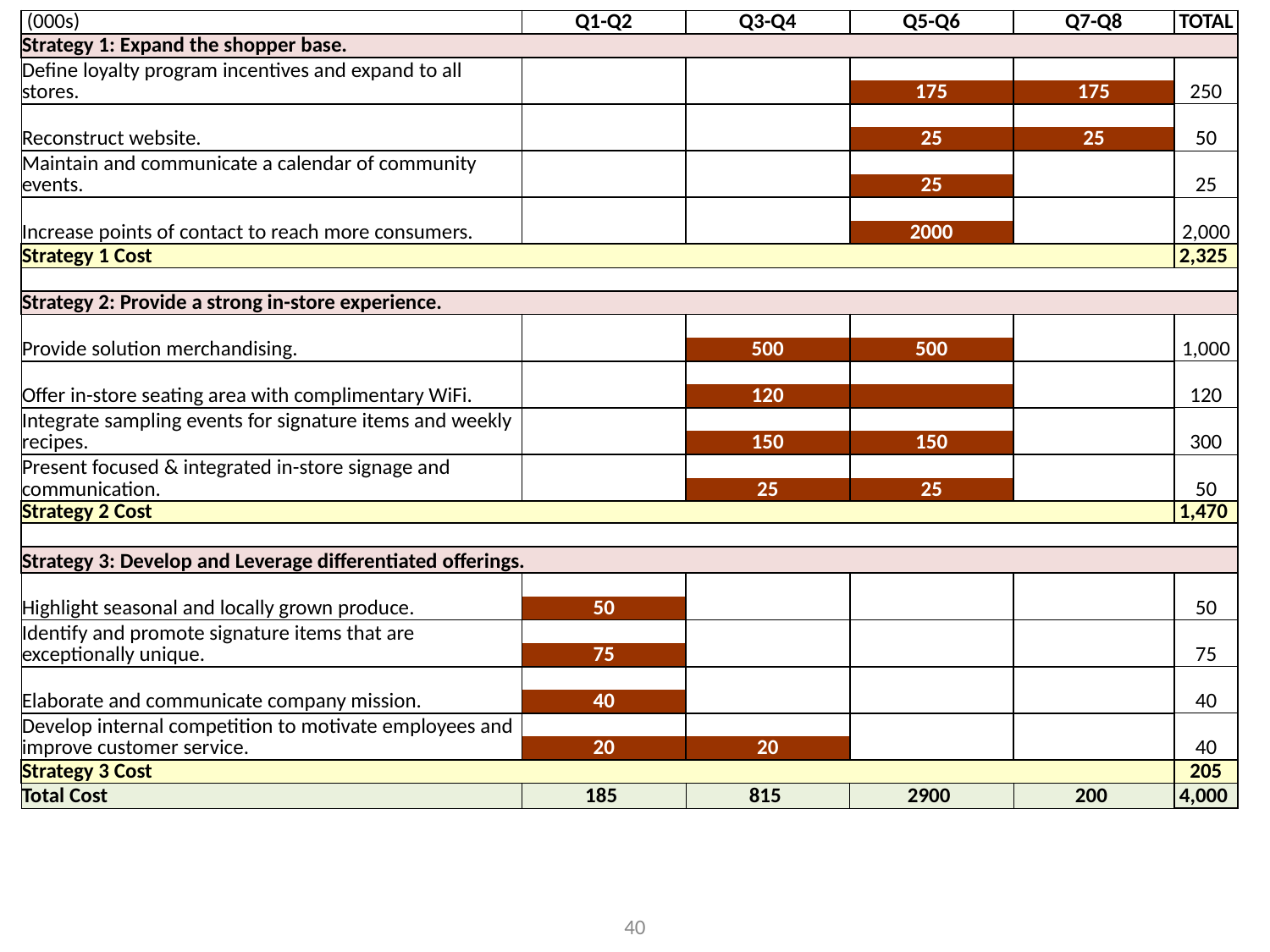

| (000s) | Q1-Q2 |  |  | Q3-Q4 |  |  | Q5-Q6 |  |  | Q7-Q8 |  |  | TOTAL |
| --- | --- | --- | --- | --- | --- | --- | --- | --- | --- | --- | --- | --- | --- |
| Strategy 1: Expand the shopper base. |  |  |  |  |  |  |  |  |  |  |  |  |  |
| Define loyalty program incentives and expand to all stores. |  |  |  |  |  |  |  |  |  |  |  |  |  |
|  |  |  |  |  |  |  | 175 |  |  | 175 |  |  | 250 |
| Reconstruct website. |  |  |  |  |  |  |  |  |  |  |  |  |  |
|  |  |  |  |  |  |  | 25 |  |  | 25 |  |  | 50 |
| Maintain and communicate a calendar of community events. |  |  |  |  |  |  |  |  |  |  |  |  |  |
|  |  |  |  |  |  |  | 25 |  |  |  |  |  | 25 |
| Increase points of contact to reach more consumers. |  |  |  |  |  |  |  |  |  |  |  |  |  |
|  |  |  |  |  |  |  | 2000 |  |  |  |  |  | 2,000 |
| Strategy 1 Cost |  |  |  |  |  |  |  |  |  |  |  |  | 2,325 |
|  |  |  |  |  |  |  |  |  |  |  |  |  |  |
| Strategy 2: Provide a strong in-store experience. |  |  |  |  |  |  |  |  |  |  |  |  |  |
| Provide solution merchandising. |  |  |  |  |  |  |  |  |  |  |  |  |  |
|  |  |  |  | 500 |  |  | 500 |  |  |  |  |  | 1,000 |
| Offer in-store seating area with complimentary WiFi. |  |  |  |  |  |  |  |  |  |  |  |  |  |
|  |  |  |  | 120 |  |  |  |  |  |  |  |  | 120 |
| Integrate sampling events for signature items and weekly recipes. |  |  |  |  |  |  |  |  |  |  |  |  |  |
|  |  |  |  | 150 |  |  | 150 |  |  |  |  |  | 300 |
| Present focused & integrated in-store signage and communication. |  |  |  |  |  |  |  |  |  |  |  |  |  |
|  |  |  |  | 25 |  |  | 25 |  |  |  |  |  | 50 |
| Strategy 2 Cost |  |  |  |  |  |  |  |  |  |  |  |  | 1,470 |
|  |  |  |  |  |  |  |  |  |  |  |  |  |  |
| Strategy 3: Develop and Leverage differentiated offerings. |  |  |  |  |  |  |  |  |  |  |  |  |  |
| Highlight seasonal and locally grown produce. |  |  |  |  |  |  |  |  |  |  |  |  |  |
|  | 50 |  |  |  |  |  |  |  |  |  |  |  | 50 |
| Identify and promote signature items that are exceptionally unique. |  |  |  |  |  |  |  |  |  |  |  |  |  |
|  | 75 |  |  |  |  |  |  |  |  |  |  |  | 75 |
| Elaborate and communicate company mission. |  |  |  |  |  |  |  |  |  |  |  |  |  |
|  | 40 |  |  |  |  |  |  |  |  |  |  |  | 40 |
| Develop internal competition to motivate employees and improve customer service. |  |  |  |  |  |  |  |  |  |  |  |  |  |
|  | 20 |  |  | 20 |  |  |  |  |  |  |  |  | 40 |
| Strategy 3 Cost |  |  |  |  |  |  |  |  |  |  |  |  | 205 |
| Total Cost | 185 |  |  | 815 |  |  | 2900 |  |  | 200 |  |  | 4,000 |
40